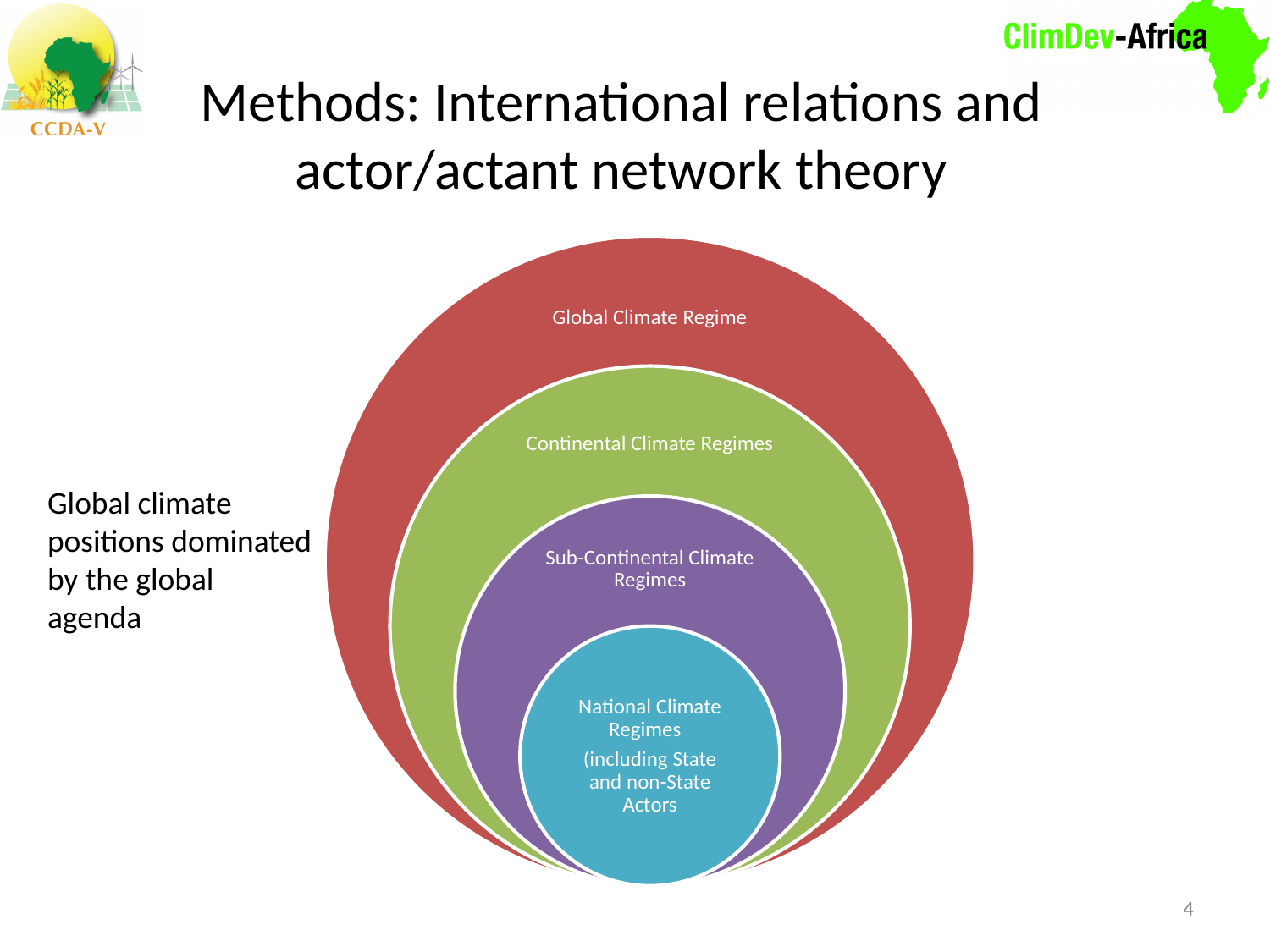

# Methods: International relations and actor/actant network theory
Global Climate Regime
Continental Climate Regimes
Sub-Continental Climate Regimes
National Climate Regimes
(including State and non-State Actors
Global climate positions dominated by the global agenda
4